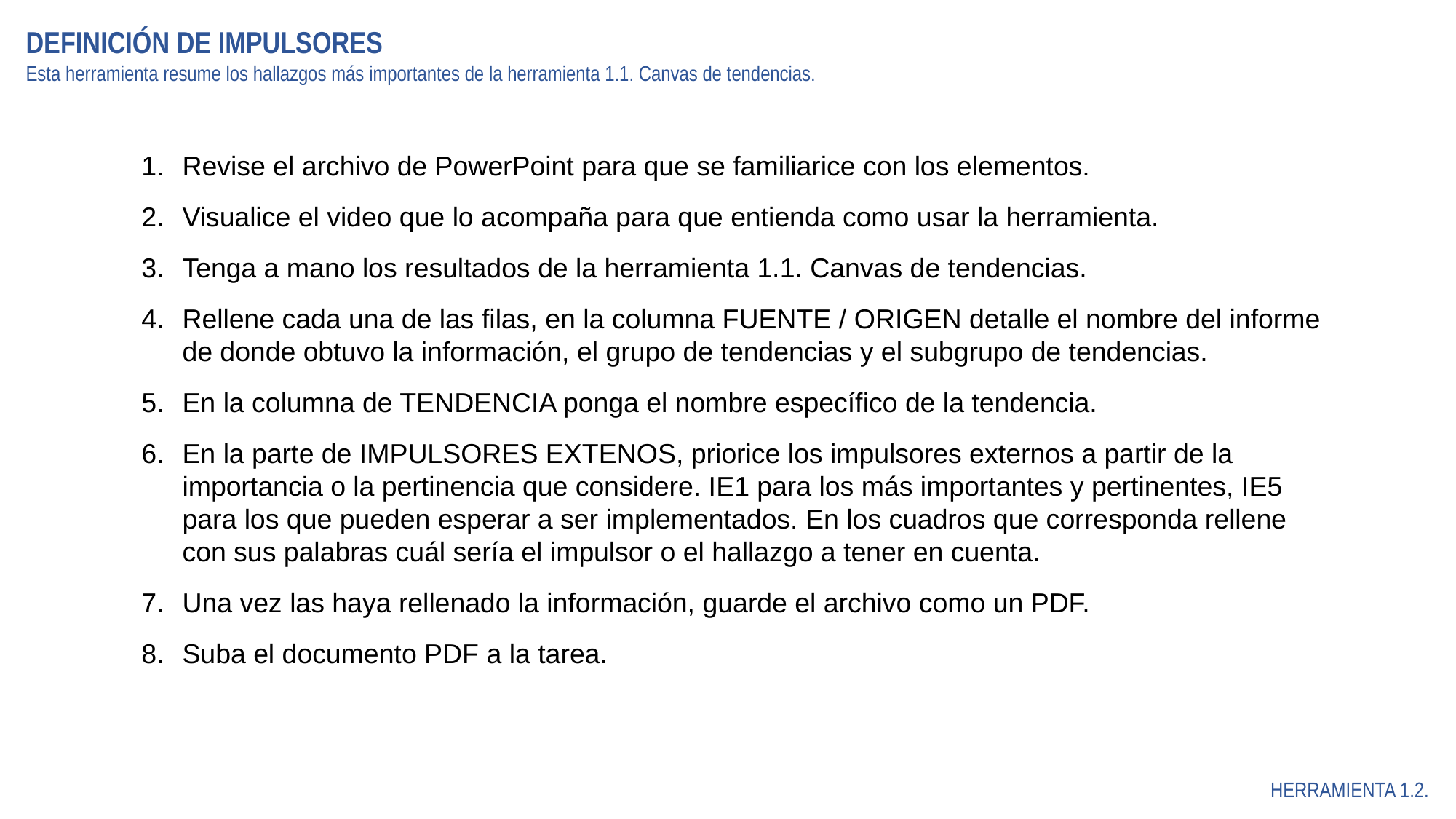

DEFINICIÓN DE IMPULSORES
Esta herramienta resume los hallazgos más importantes de la herramienta 1.1. Canvas de tendencias.
Revise el archivo de PowerPoint para que se familiarice con los elementos.
Visualice el video que lo acompaña para que entienda como usar la herramienta.
Tenga a mano los resultados de la herramienta 1.1. Canvas de tendencias.
Rellene cada una de las filas, en la columna FUENTE / ORIGEN detalle el nombre del informe de donde obtuvo la información, el grupo de tendencias y el subgrupo de tendencias.
En la columna de TENDENCIA ponga el nombre específico de la tendencia.
En la parte de IMPULSORES EXTENOS, priorice los impulsores externos a partir de la importancia o la pertinencia que considere. IE1 para los más importantes y pertinentes, IE5 para los que pueden esperar a ser implementados. En los cuadros que corresponda rellene con sus palabras cuál sería el impulsor o el hallazgo a tener en cuenta.
Una vez las haya rellenado la información, guarde el archivo como un PDF.
Suba el documento PDF a la tarea.
HERRAMIENTA 1.2.